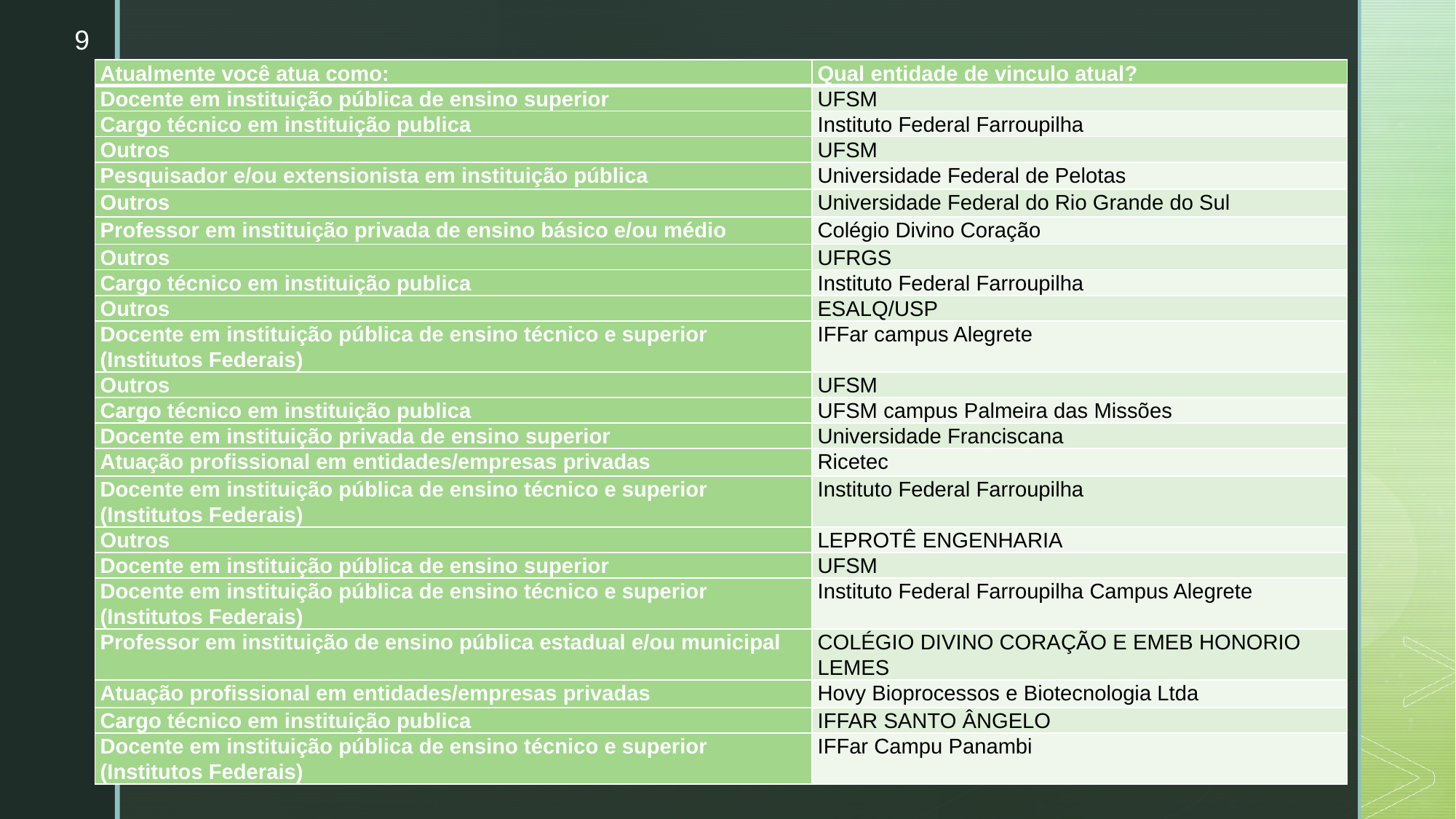

9
| Atualmente você atua como: | Qual entidade de vinculo atual? |
| --- | --- |
| Docente em instituição pública de ensino superior | UFSM |
| Cargo técnico em instituição publica | Instituto Federal Farroupilha |
| Outros | UFSM |
| Pesquisador e/ou extensionista em instituição pública | Universidade Federal de Pelotas |
| Outros | Universidade Federal do Rio Grande do Sul |
| Professor em instituição privada de ensino básico e/ou médio | Colégio Divino Coração |
| Outros | UFRGS |
| Cargo técnico em instituição publica | Instituto Federal Farroupilha |
| Outros | ESALQ/USP |
| Docente em instituição pública de ensino técnico e superior (Institutos Federais) | IFFar campus Alegrete |
| Outros | UFSM |
| Cargo técnico em instituição publica | UFSM campus Palmeira das Missões |
| Docente em instituição privada de ensino superior | Universidade Franciscana |
| Atuação profissional em entidades/empresas privadas | Ricetec |
| Docente em instituição pública de ensino técnico e superior (Institutos Federais) | Instituto Federal Farroupilha |
| Outros | LEPROTÊ ENGENHARIA |
| Docente em instituição pública de ensino superior | UFSM |
| Docente em instituição pública de ensino técnico e superior (Institutos Federais) | Instituto Federal Farroupilha Campus Alegrete |
| Professor em instituição de ensino pública estadual e/ou municipal | COLÉGIO DIVINO CORAÇÃO E EMEB HONORIO LEMES |
| Atuação profissional em entidades/empresas privadas | Hovy Bioprocessos e Biotecnologia Ltda |
| Cargo técnico em instituição publica | IFFAR SANTO ÂNGELO |
| Docente em instituição pública de ensino técnico e superior (Institutos Federais) | IFFar Campu Panambi |